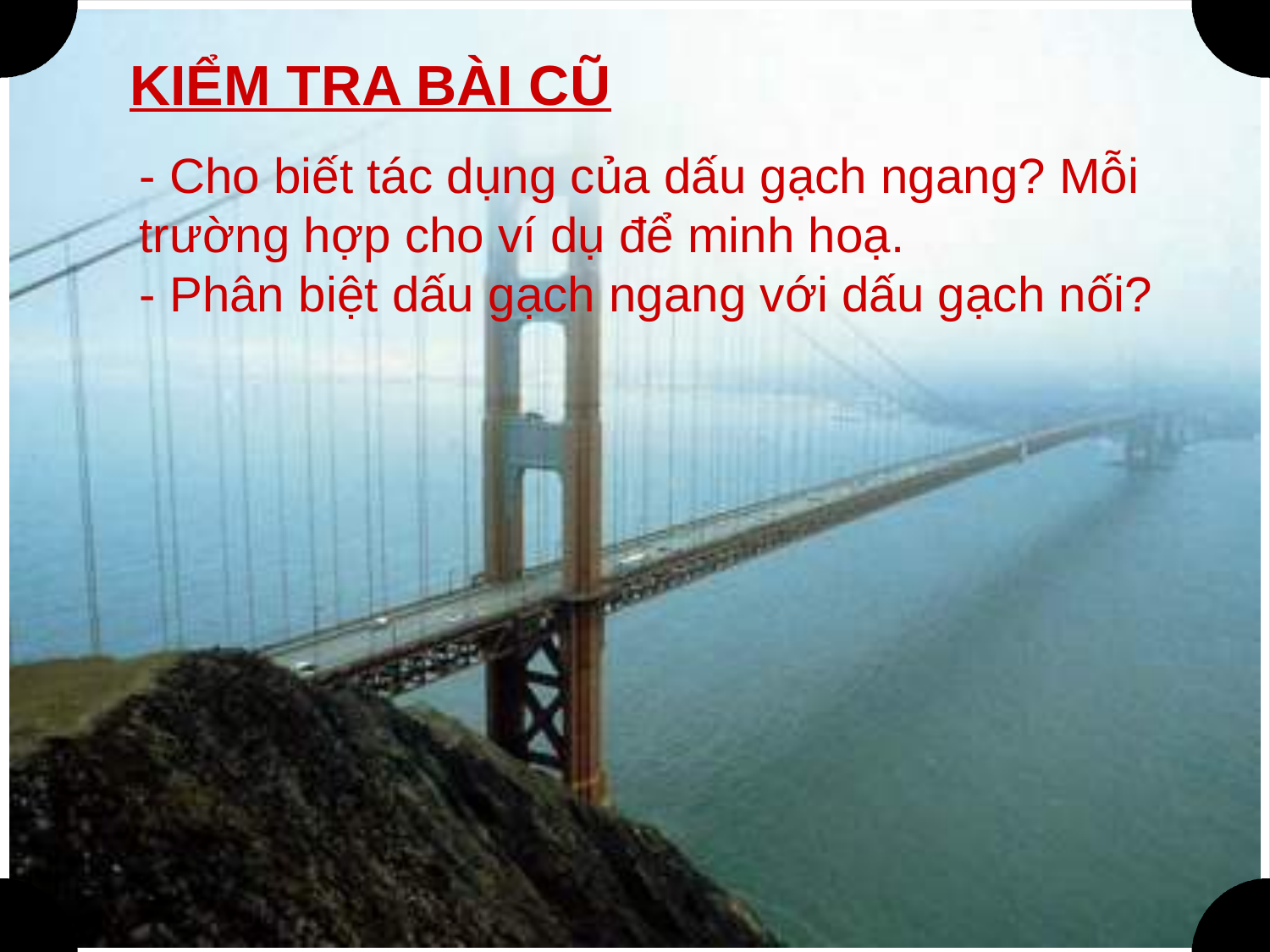

#
KIỂM TRA BÀI CŨ
- Cho biết tác dụng của dấu gạch ngang? Mỗi trường hợp cho ví dụ để minh hoạ.
- Phân biệt dấu gạch ngang với dấu gạch nối?